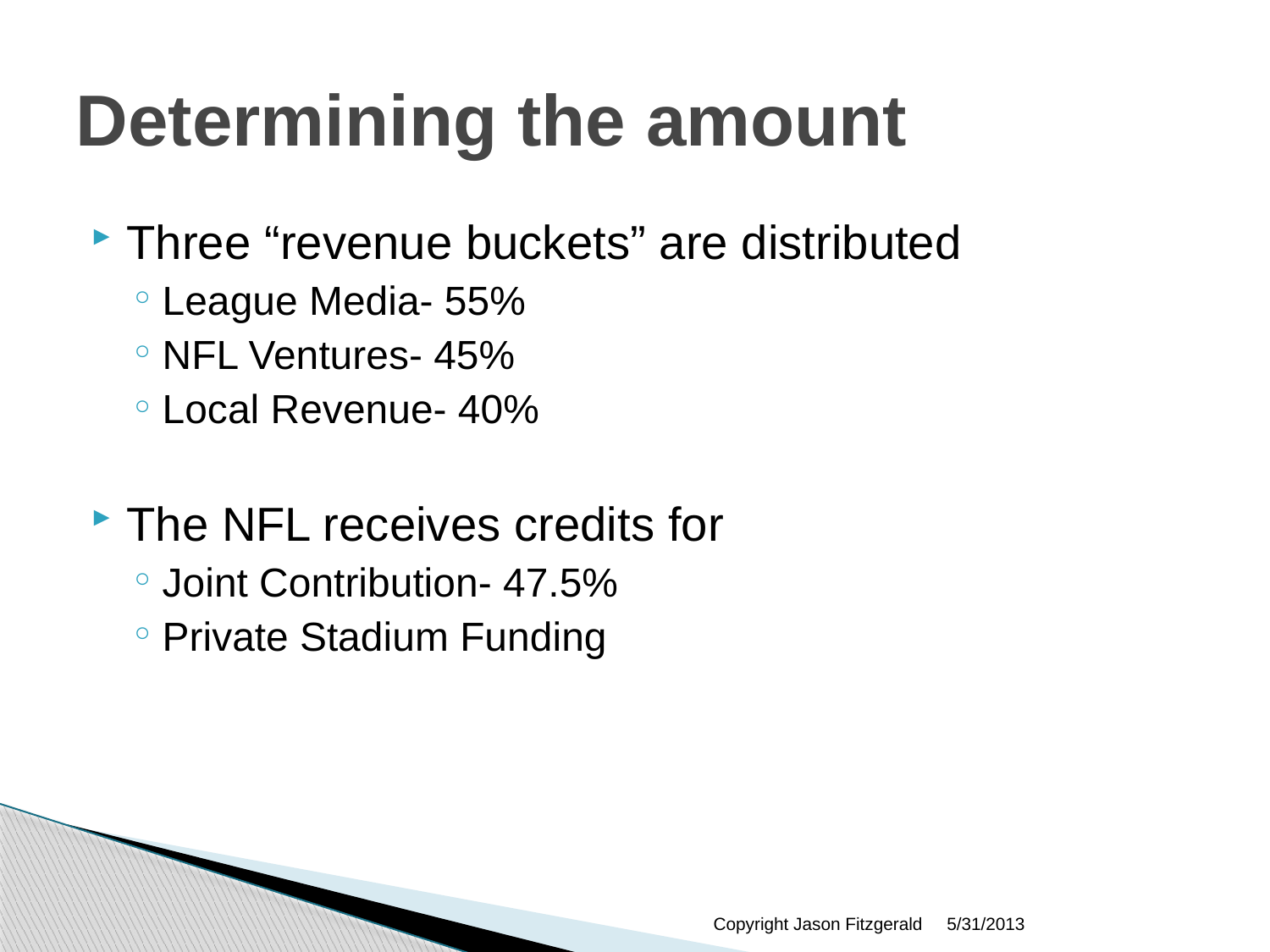

# Determining the amount
Three “revenue buckets” are distributed
League Media- 55%
NFL Ventures- 45%
Local Revenue- 40%

The NFL receives credits for
Joint Contribution- 47.5%
Private Stadium Funding
Copyright Jason Fitzgerald
5/31/2013